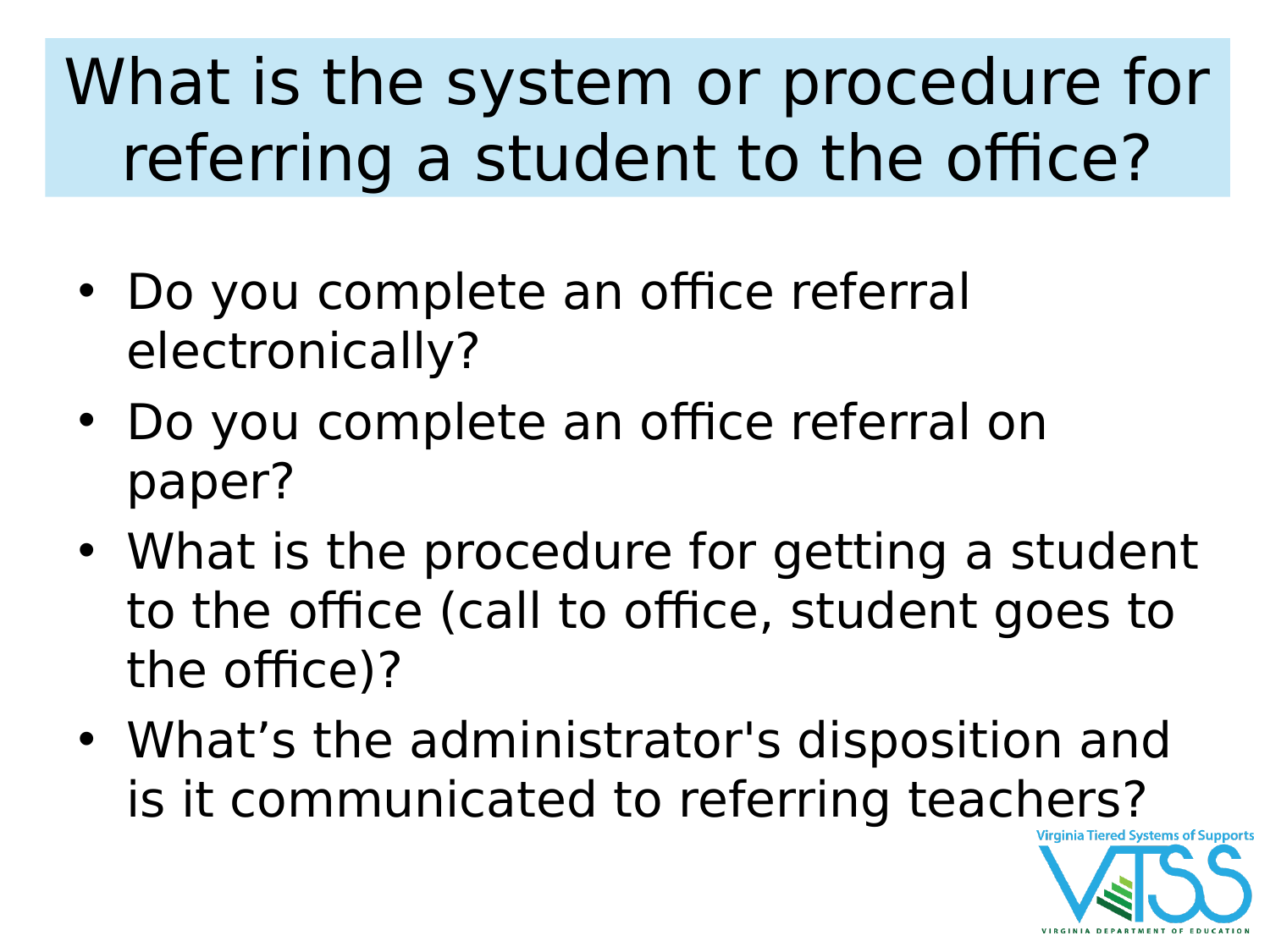

# What is the system or procedure for referring a student to the office?
Do you complete an office referral electronically?
Do you complete an office referral on paper?
What is the procedure for getting a student to the office (call to office, student goes to the office)?
What’s the administrator's disposition and is it communicated to referring teachers?